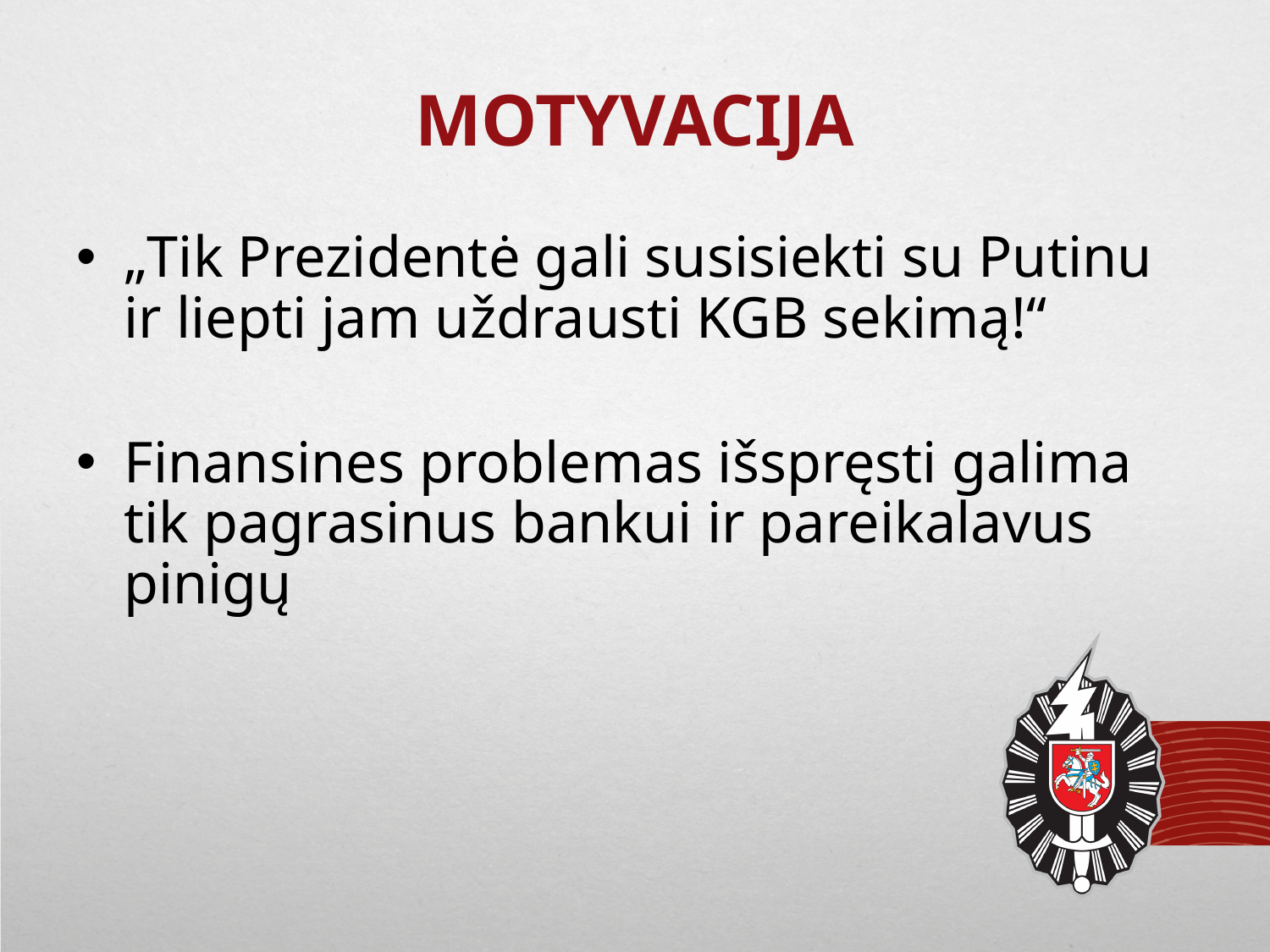

MOTYVACIJA
„Tik Prezidentė gali susisiekti su Putinu ir liepti jam uždrausti KGB sekimą!“

Finansines problemas išspręsti galima tik pagrasinus bankui ir pareikalavus pinigų